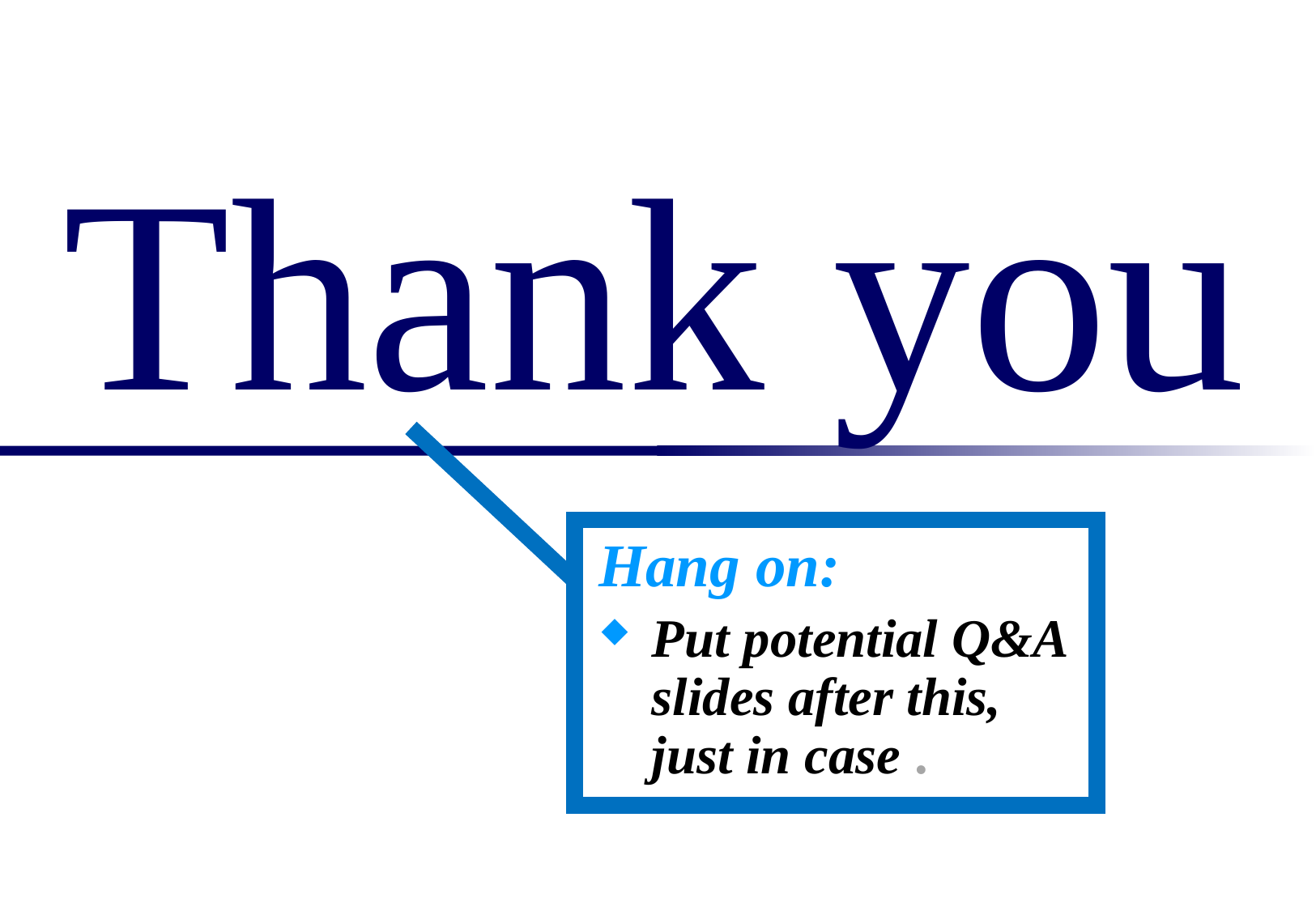

# Thank you

Hang on:
Put potential Q&A slides after this, just in case .